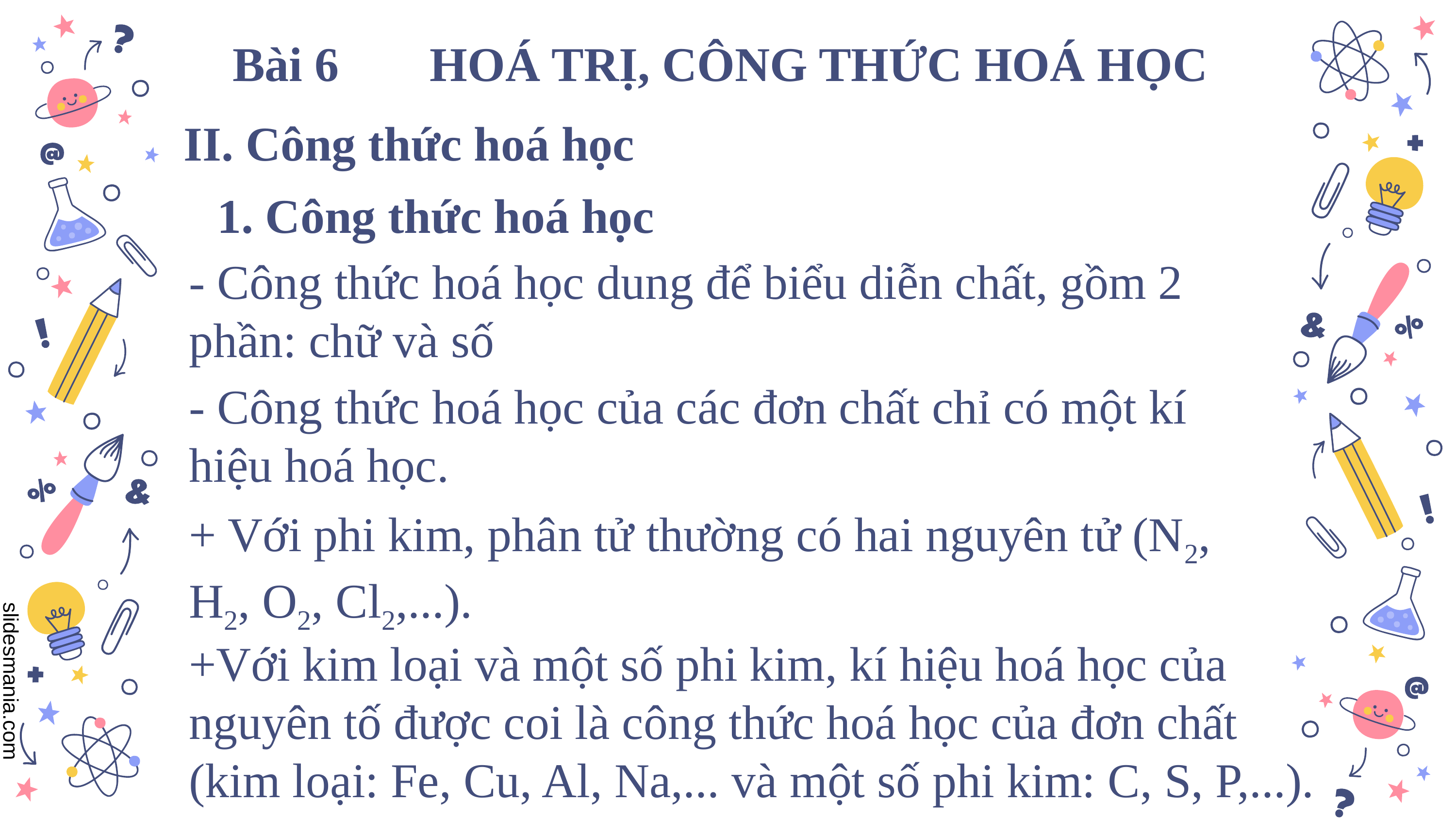

Bài 6
HOÁ TRỊ, CÔNG THỨC HOÁ HỌC
II. Công thức hoá học
1. Công thức hoá học
- Công thức hoá học dung để biểu diễn chất, gồm 2 phần: chữ và số
- Công thức hoá học của các đơn chất chỉ có một kí hiệu hoá học.
+ Với phi kim, phân tử thường có hai nguyên tử (N2, H2, O2, Cl2,...).
+Với kim loại và một số phi kim, kí hiệu hoá học của nguyên tố được coi là công thức hoá học của đơn chất (kim loại: Fe, Cu, Al, Na,... và một số phi kim: C, S, P,...).